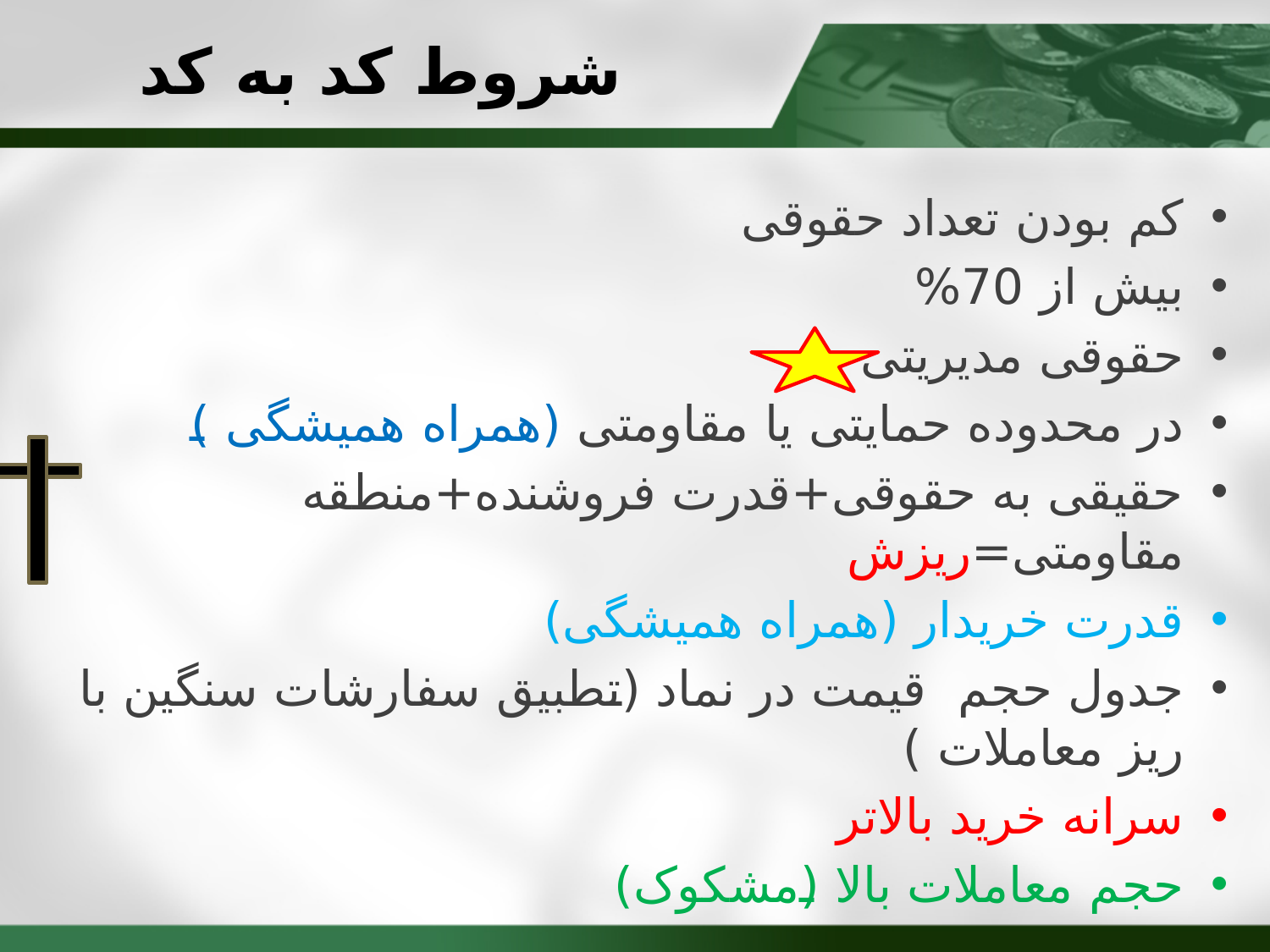

# شروط کد به کد
کم بودن تعداد حقوقی
بیش از 70%
حقوقی مدیریتی
در محدوده حمایتی یا مقاومتی (همراه همیشگی )
حقیقی به حقوقی+قدرت فروشنده+منطقه مقاومتی=ریزش
قدرت خریدار (همراه همیشگی)
جدول حجم  قیمت در نماد (تطبیق سفارشات سنگین با ریز معاملات )
سرانه خرید بالاتر
حجم معاملات بالا (مشکوک)